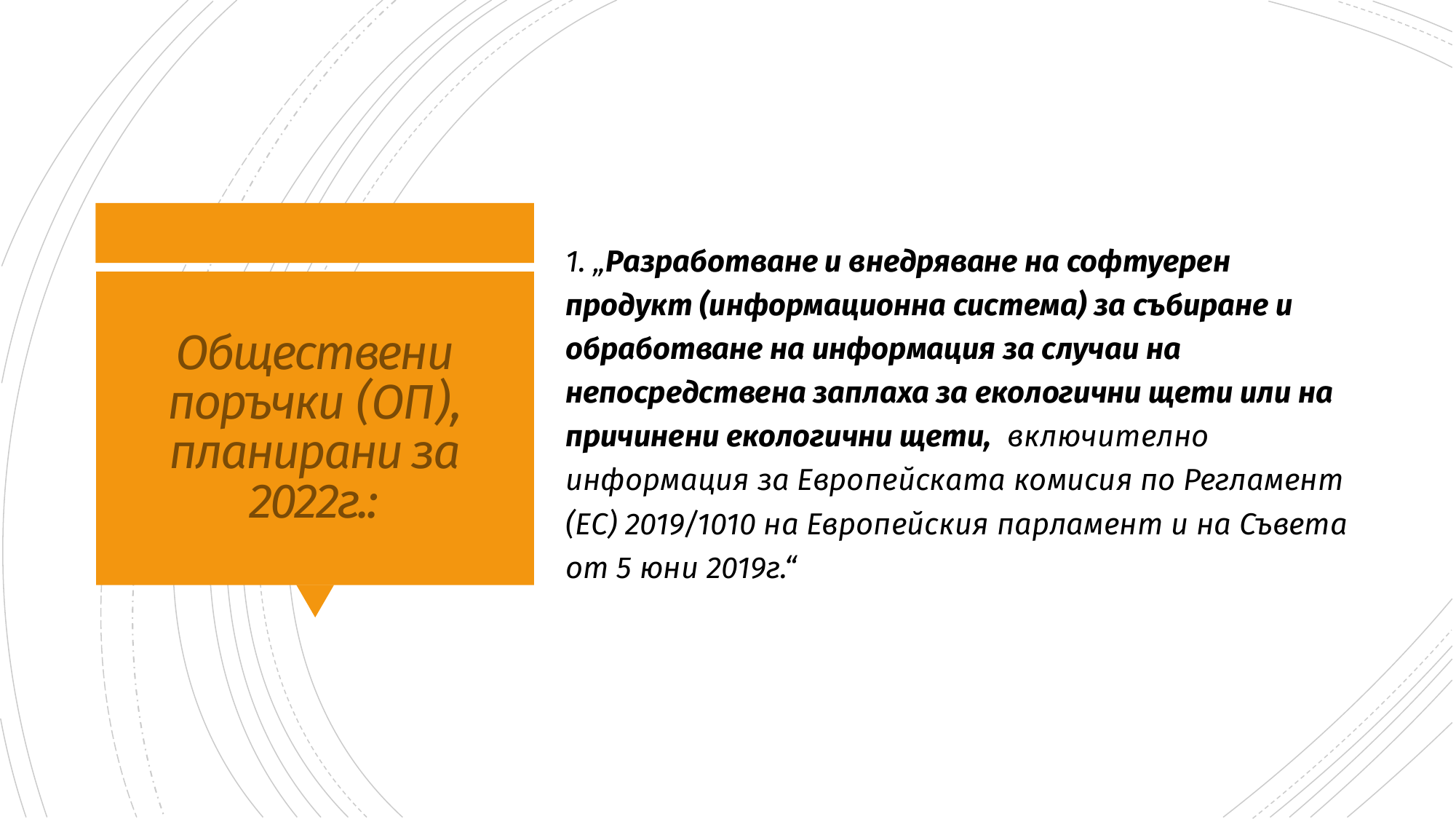

1. „Разработване и внедряване на софтуерен продукт (информационна система) за събиране и обработване на информация за случаи на непосредствена заплаха за екологични щети или на причинени екологични щети,  включително информация за Европейската комисия по Регламент (ЕС) 2019/1010 на Европейския парламент и на Съвета от 5 юни 2019г.“
# Обществени поръчки (ОП), планирани за 2022г.: